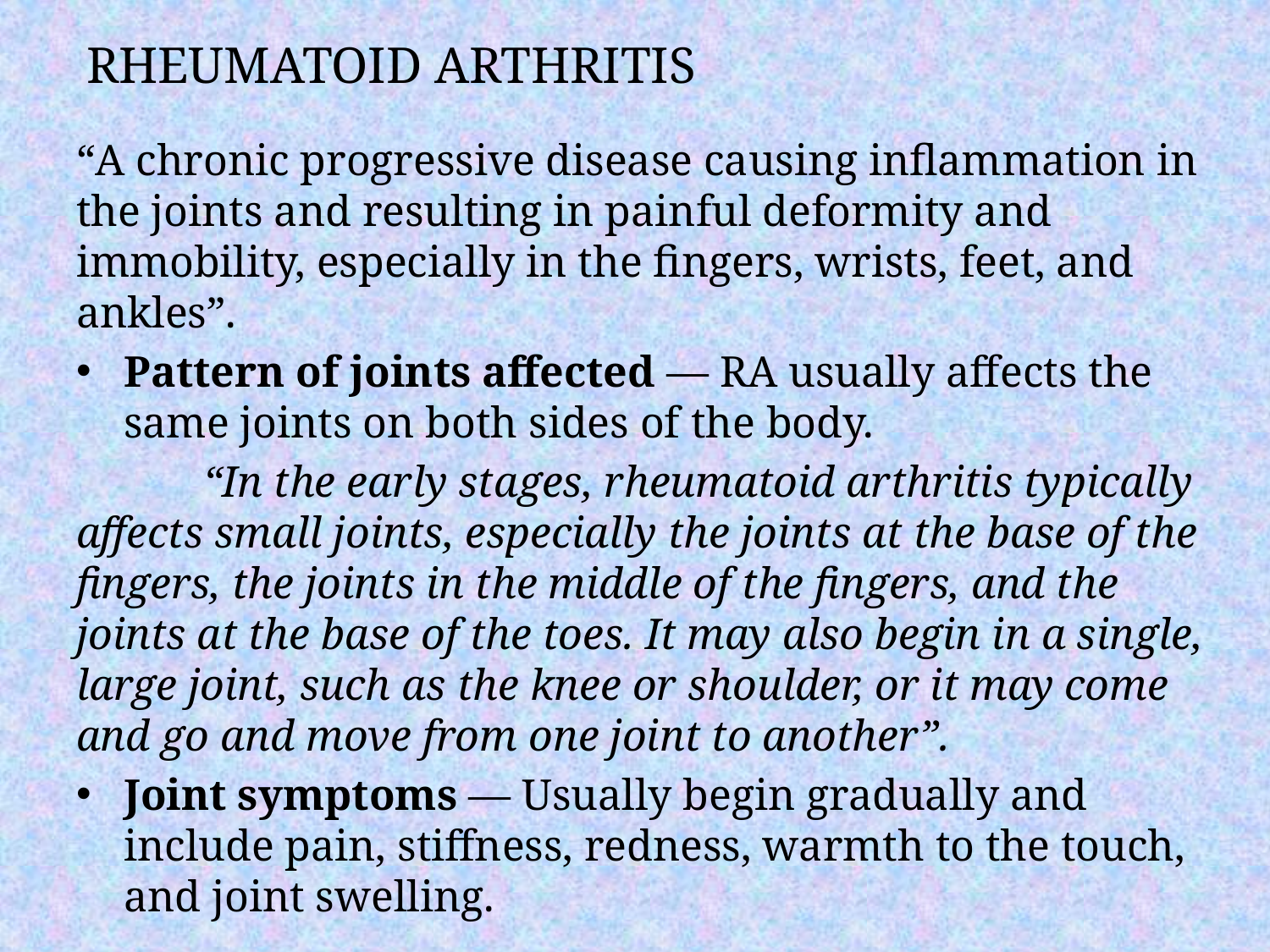

RHEUMATOID ARTHRITIS
“A chronic progressive disease causing inflammation in the joints and resulting in painful deformity and immobility, especially in the fingers, wrists, feet, and ankles”.
Pattern of joints affected — RA usually affects the same joints on both sides of the body.
	“In the early stages, rheumatoid arthritis typically affects small joints, especially the joints at the base of the fingers, the joints in the middle of the fingers, and the joints at the base of the toes. It may also begin in a single, large joint, such as the knee or shoulder, or it may come and go and move from one joint to another”.
Joint symptoms — Usually begin gradually and include pain, stiffness, redness, warmth to the touch, and joint swelling.